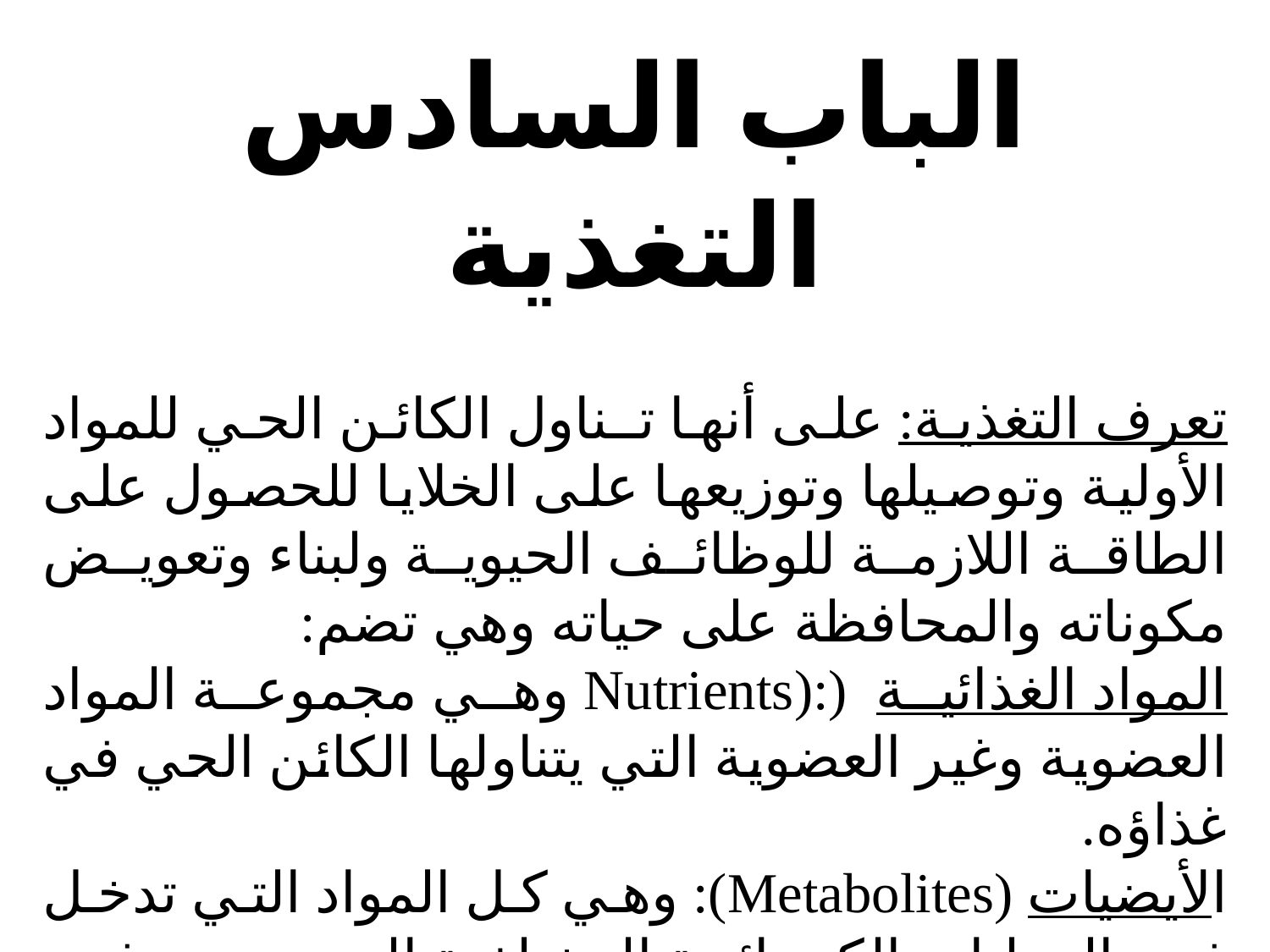

الباب السادس
التغذية
تعرف التغذية: على أنها تـناول الكائن الحي للمواد الأولية وتوصيلها وتوزيعها على الخلايا للحصول على الطاقة اللازمة للوظائف الحيوية ولبناء وتعويض مكوناته والمحافظة على حياته وهي تضم:
المواد الغذائية  (:(Nutrients وهي مجموعة المواد العضوية وغير العضوية التي يتناولها الكائن الحي في غذاؤه.
الأيضيات (Metabolites): وهي كل المواد التي تدخل في العمليات الكيميائية المختلفة التي تجرى في الخلية.